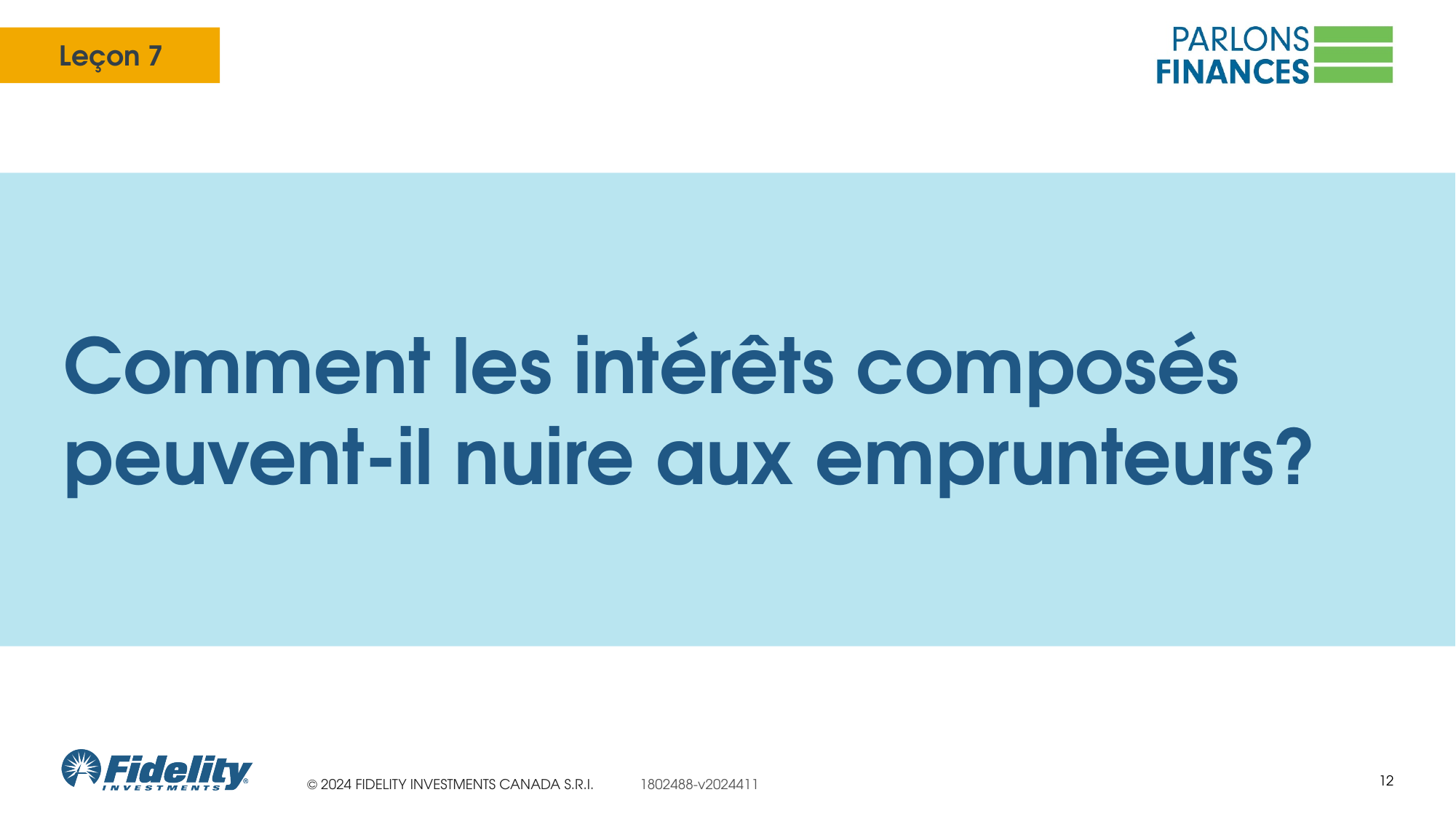

Comment les intérêts composés
peuvent-il nuire aux emprunteurs?
12